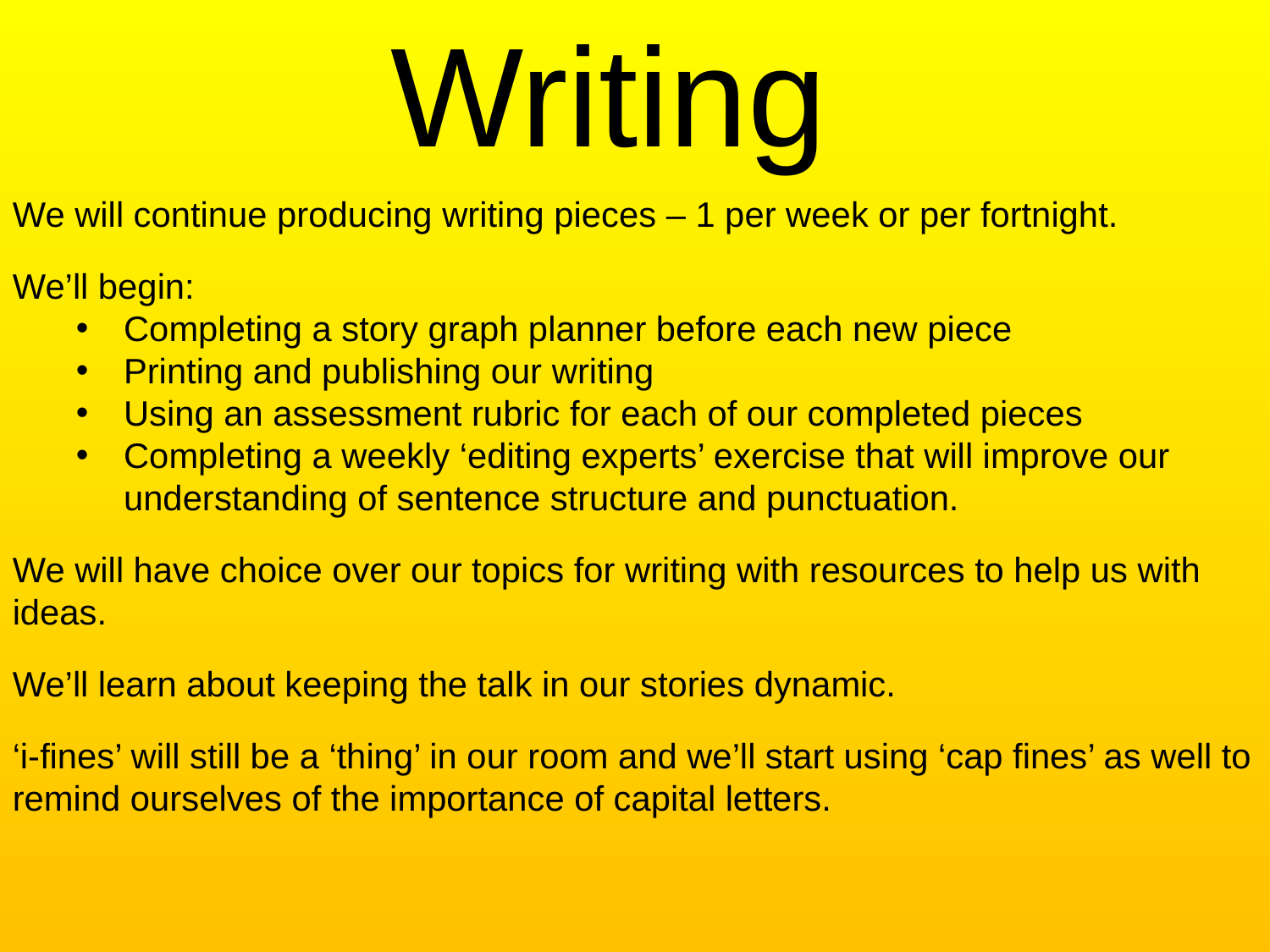

Writing
We will continue producing writing pieces – 1 per week or per fortnight.

We’ll begin:
Completing a story graph planner before each new piece
Printing and publishing our writing
Using an assessment rubric for each of our completed pieces
Completing a weekly ‘editing experts’ exercise that will improve our understanding of sentence structure and punctuation.

We will have choice over our topics for writing with resources to help us with ideas.

We’ll learn about keeping the talk in our stories dynamic.

‘i-fines’ will still be a ‘thing’ in our room and we’ll start using ‘cap fines’ as well to remind ourselves of the importance of capital letters.